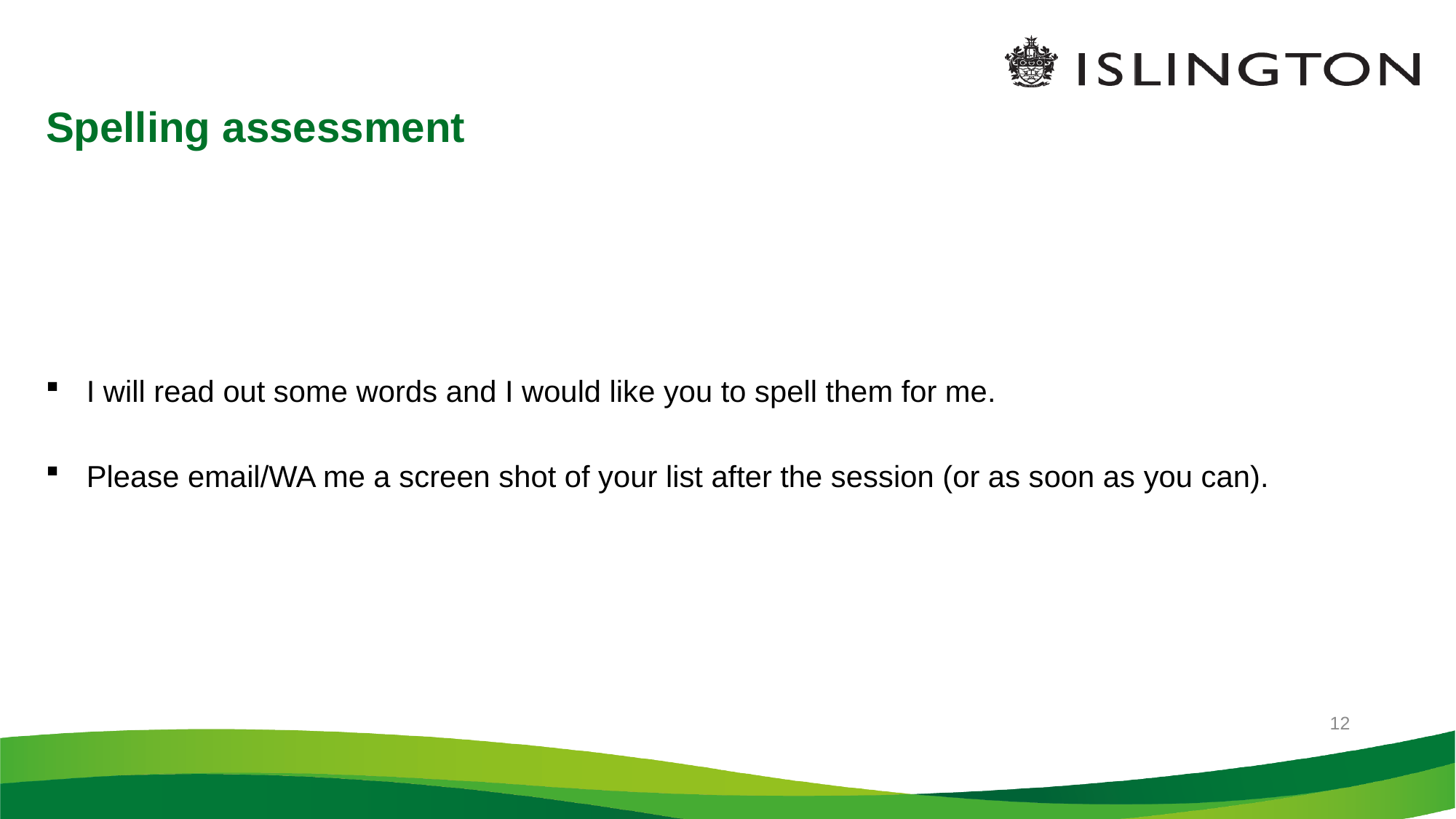

4/30/2021
# Spelling assessment
I will read out some words and I would like you to spell them for me.

Please email/WA me a screen shot of your list after the session (or as soon as you can).
12